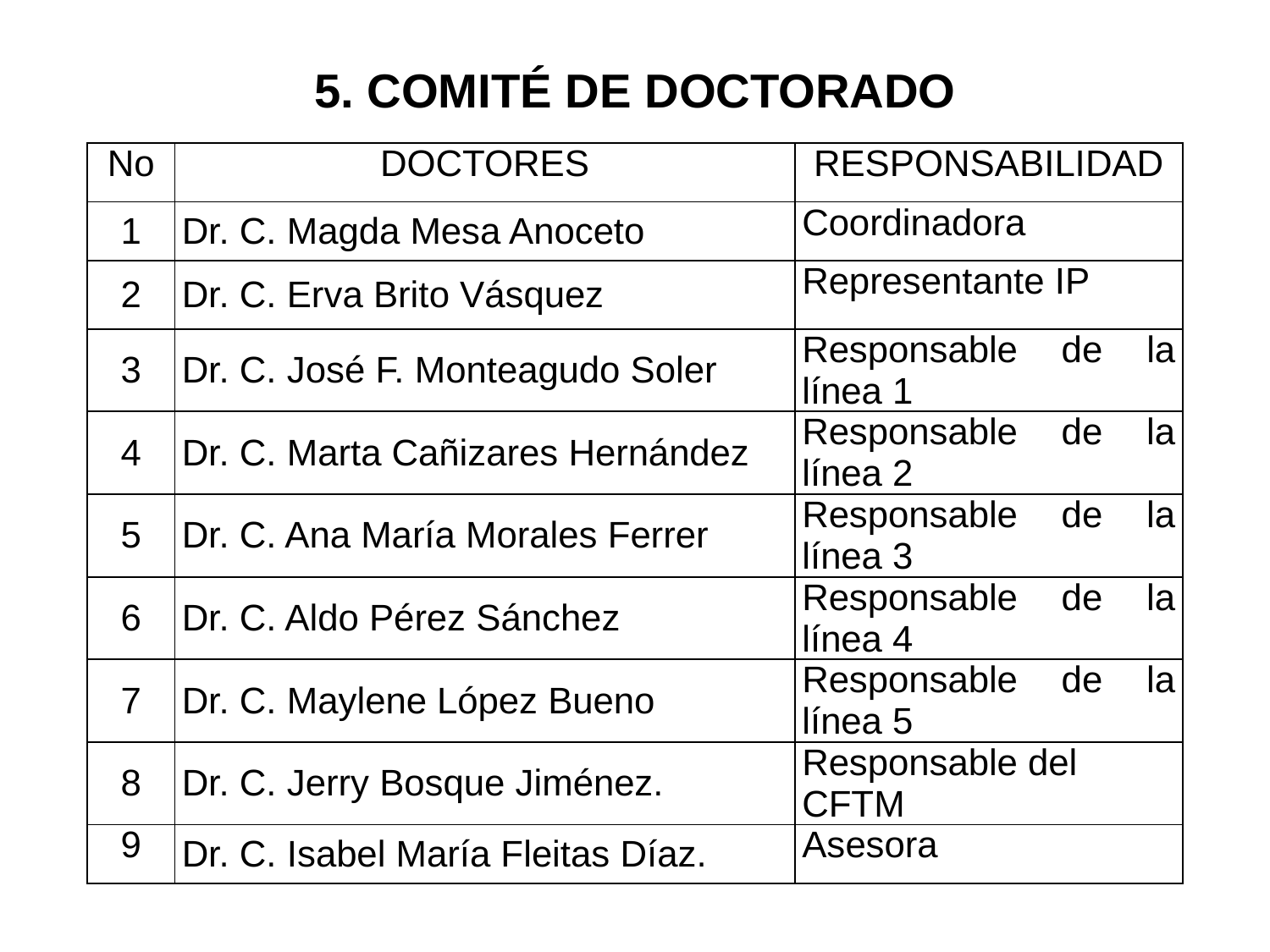

# 5. COMITÉ DE DOCTORADO
| No | DOCTORES | RESPONSABILIDAD |
| --- | --- | --- |
| 1 | Dr. C. Magda Mesa Anoceto | Coordinadora |
| 2 | Dr. C. Erva Brito Vásquez | Representante IP |
| 3 | Dr. C. José F. Monteagudo Soler | Responsable de la línea 1 |
| 4 | Dr. C. Marta Cañizares Hernández | Responsable de la línea 2 |
| 5 | Dr. C. Ana María Morales Ferrer | Responsable de la línea 3 |
| 6 | Dr. C. Aldo Pérez Sánchez | Responsable de la línea 4 |
| 7 | Dr. C. Maylene López Bueno | Responsable de la línea 5 |
| 8 | Dr. C. Jerry Bosque Jiménez. | Responsable del CFTM |
| 9 | Dr. C. Isabel María Fleitas Díaz. | Asesora |